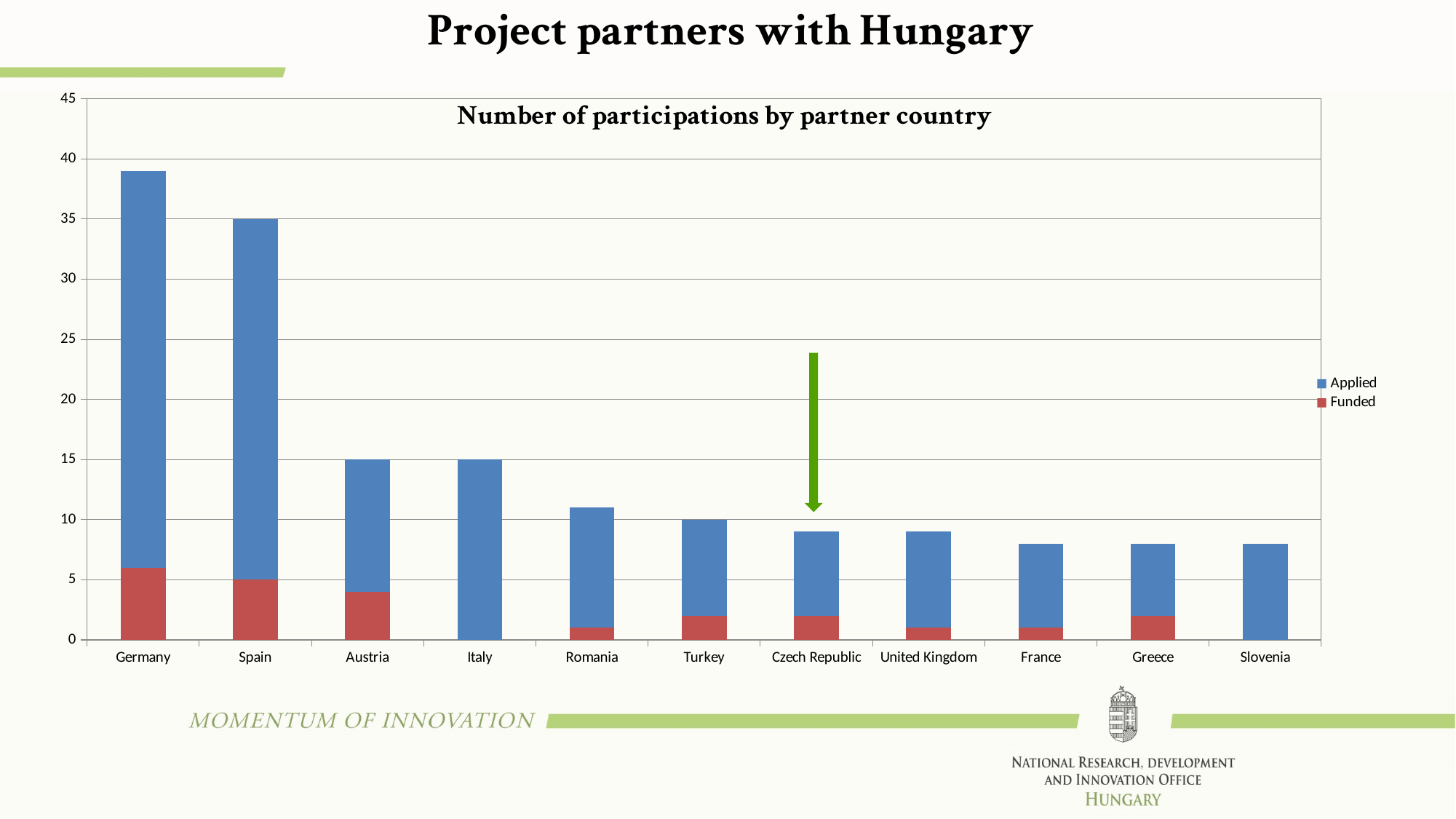

# Project partners with Hungary

### Chart: Number of participations by partner country

| Category | Funded | Applied |
|---|---|---|
| Germany | 6.0 | 33.0 |
| Spain | 5.0 | 30.0 |
| Austria | 4.0 | 11.0 |
| Italy | 0.0 | 15.0 |
| Romania | 1.0 | 10.0 |
| Turkey | 2.0 | 8.0 |
| Czech Republic | 2.0 | 7.0 |
| United Kingdom | 1.0 | 8.0 |
| France | 1.0 | 7.0 |
| Greece | 2.0 | 6.0 |
| Slovenia | 0.0 | 8.0 |